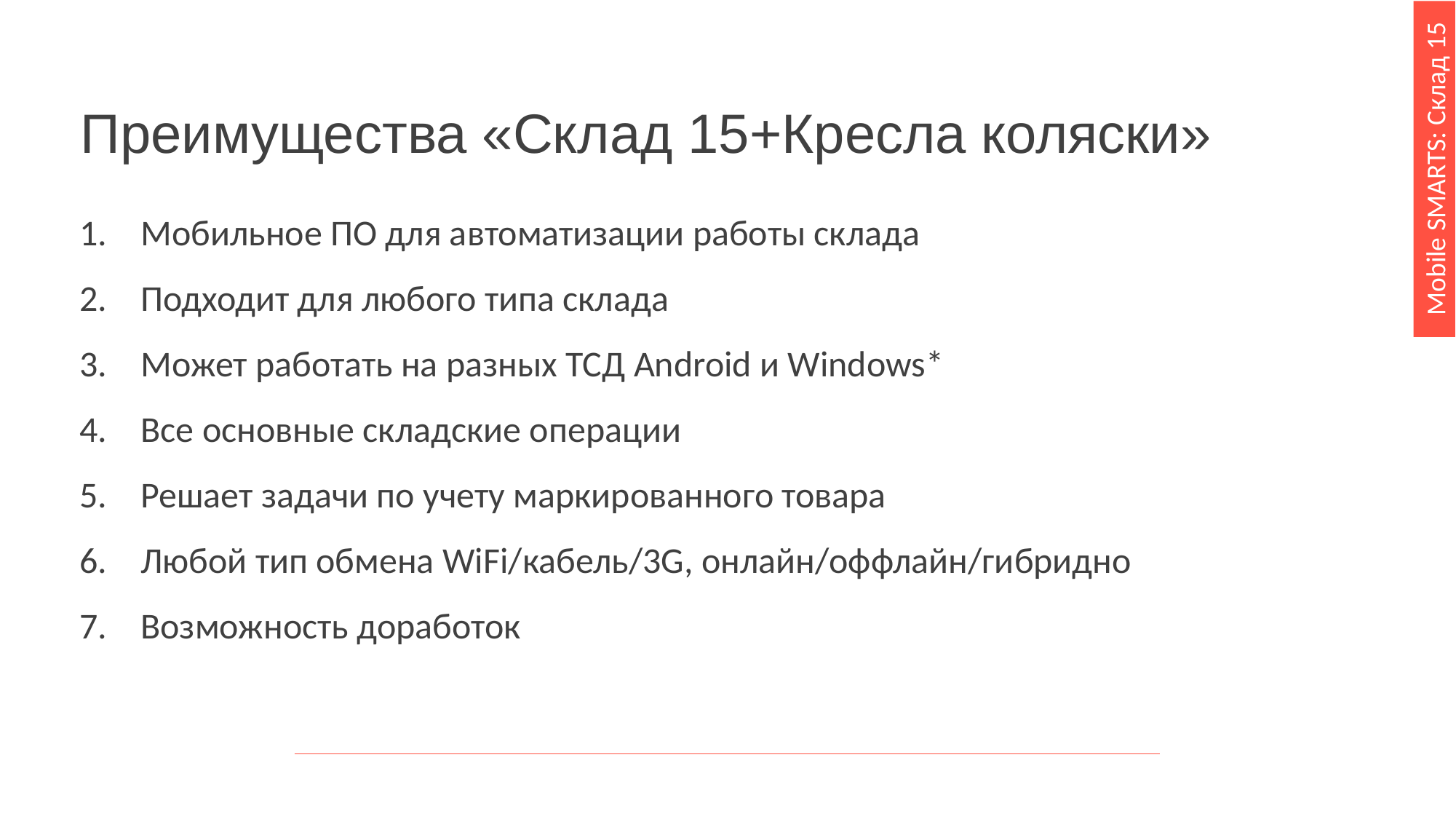

Mobile SMARTS: Склад 15
# Преимущества «Склад 15+Кресла коляски»
Мобильное ПО для автоматизации работы склада
Подходит для любого типа склада
Может работать на разных ТСД Android и Windows*
Все основные складские операции
Решает задачи по учету маркированного товара
Любой тип обмена WiFi/кабель/3G, онлайн/оффлайн/гибридно
Возможность доработок